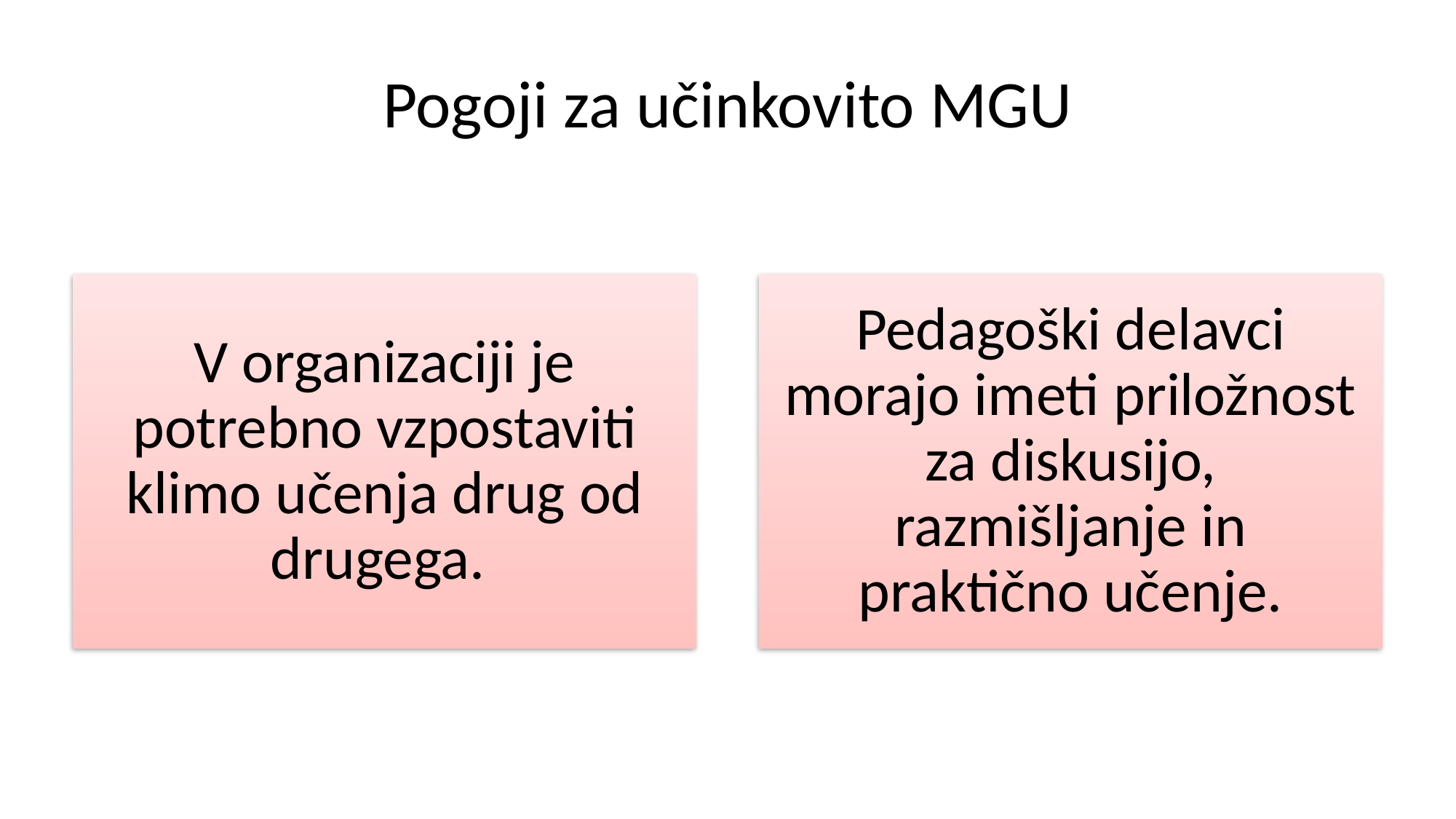

# Pogoji za učinkovito MGU
V organizaciji je potrebno vzpostaviti klimo učenja drug od drugega.
Pedagoški delavci morajo imeti priložnost za diskusijo, razmišljanje in praktično učenje.